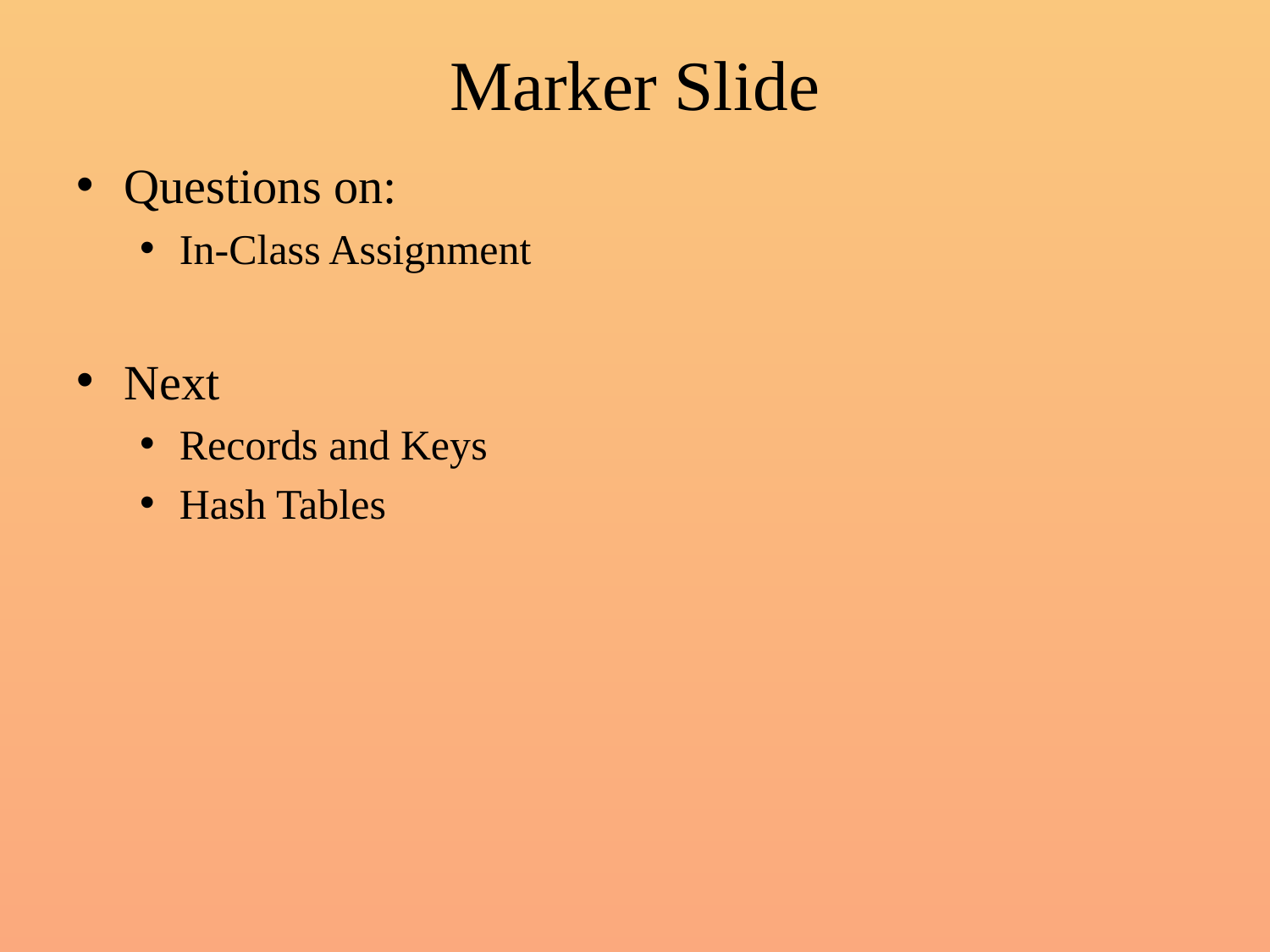

# Marker Slide
Questions on:
In-Class Assignment

Next
Records and Keys
Hash Tables